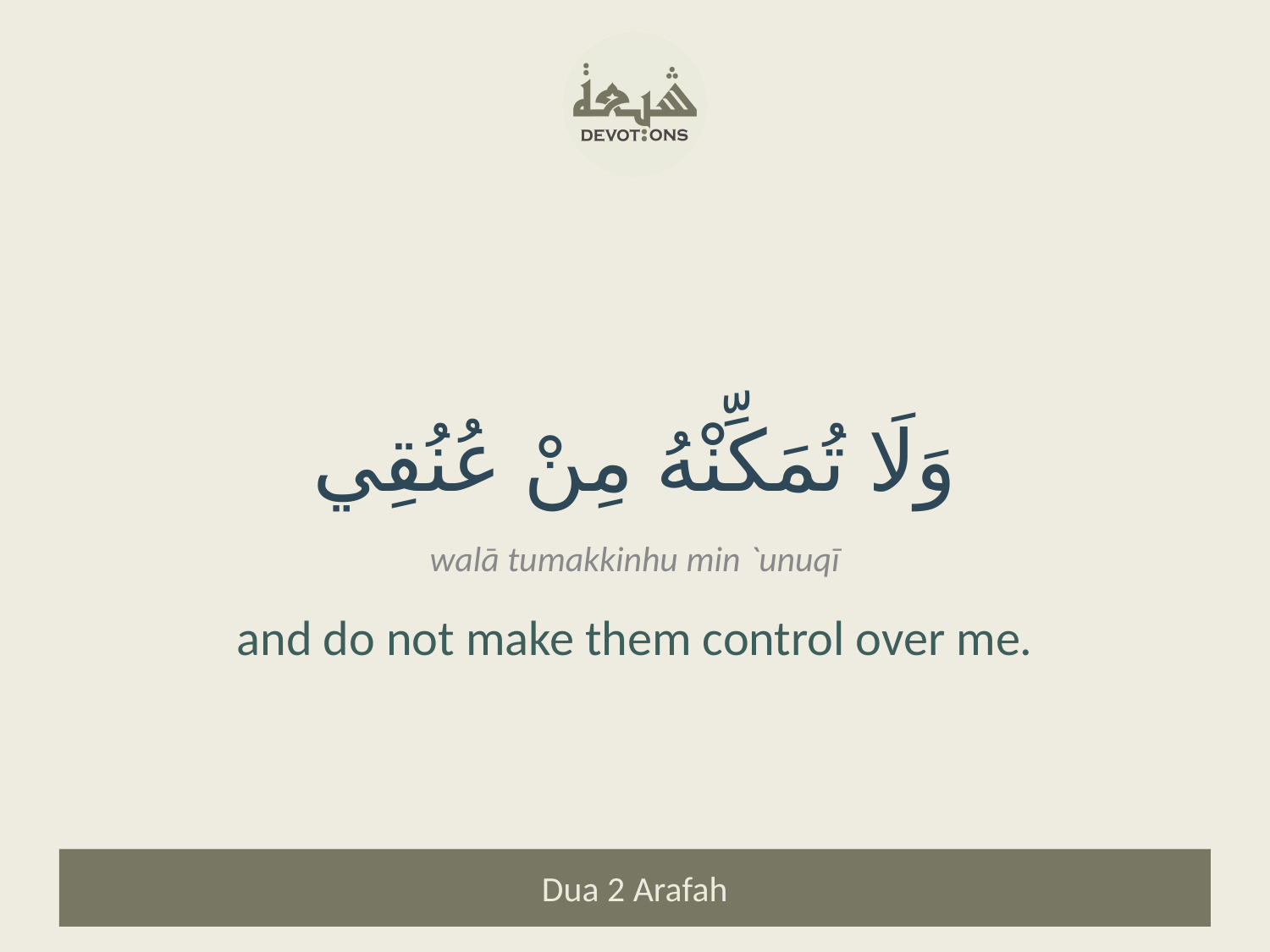

وَلَا تُمَكِّنْهُ مِنْ عُنُقِي
walā tumakkinhu min `unuqī
and do not make them control over me.
Dua 2 Arafah